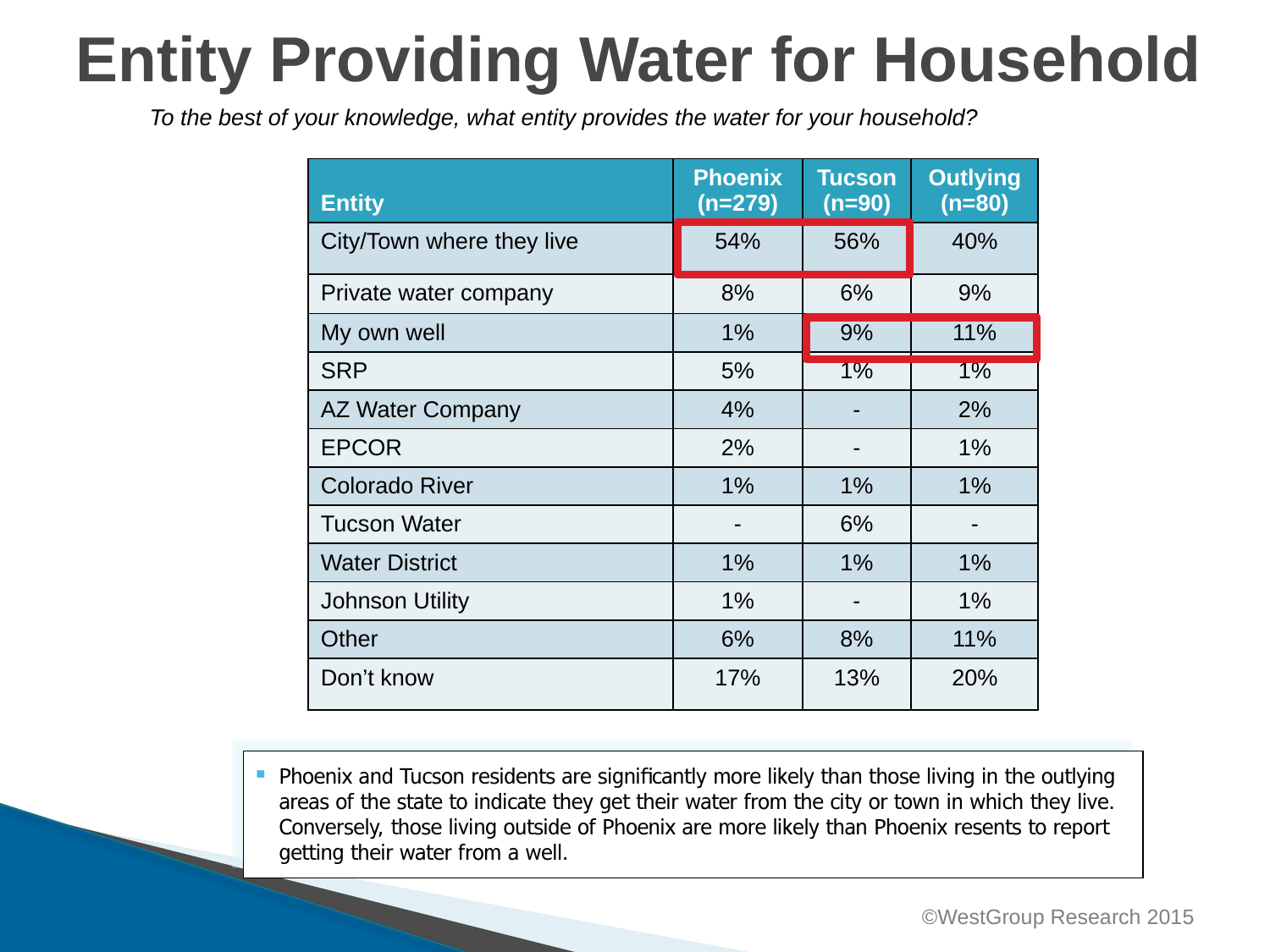

Entity Providing Water for Household
To the best of your knowledge, what entity provides the water for your household?
| Entity | Phoenix (n=279) | Tucson (n=90) | Outlying (n=80) |
| --- | --- | --- | --- |
| City/Town where they live | 54% | 56% | 40% |
| Private water company | 8% | 6% | 9% |
| My own well | 1% | 9% | 11% |
| SRP | 5% | 1% | 1% |
| AZ Water Company | 4% | - | 2% |
| EPCOR | 2% | - | 1% |
| Colorado River | 1% | 1% | 1% |
| Tucson Water | - | 6% | - |
| Water District | 1% | 1% | 1% |
| Johnson Utility | 1% | - | 1% |
| Other | 6% | 8% | 11% |
| Don’t know | 17% | 13% | 20% |

Phoenix and Tucson residents are significantly more likely than those living in the outlying areas of the state to indicate they get their water from the city or town in which they live.  Conversely, those living outside of Phoenix are more likely than Phoenix resents to report getting their water from a well.